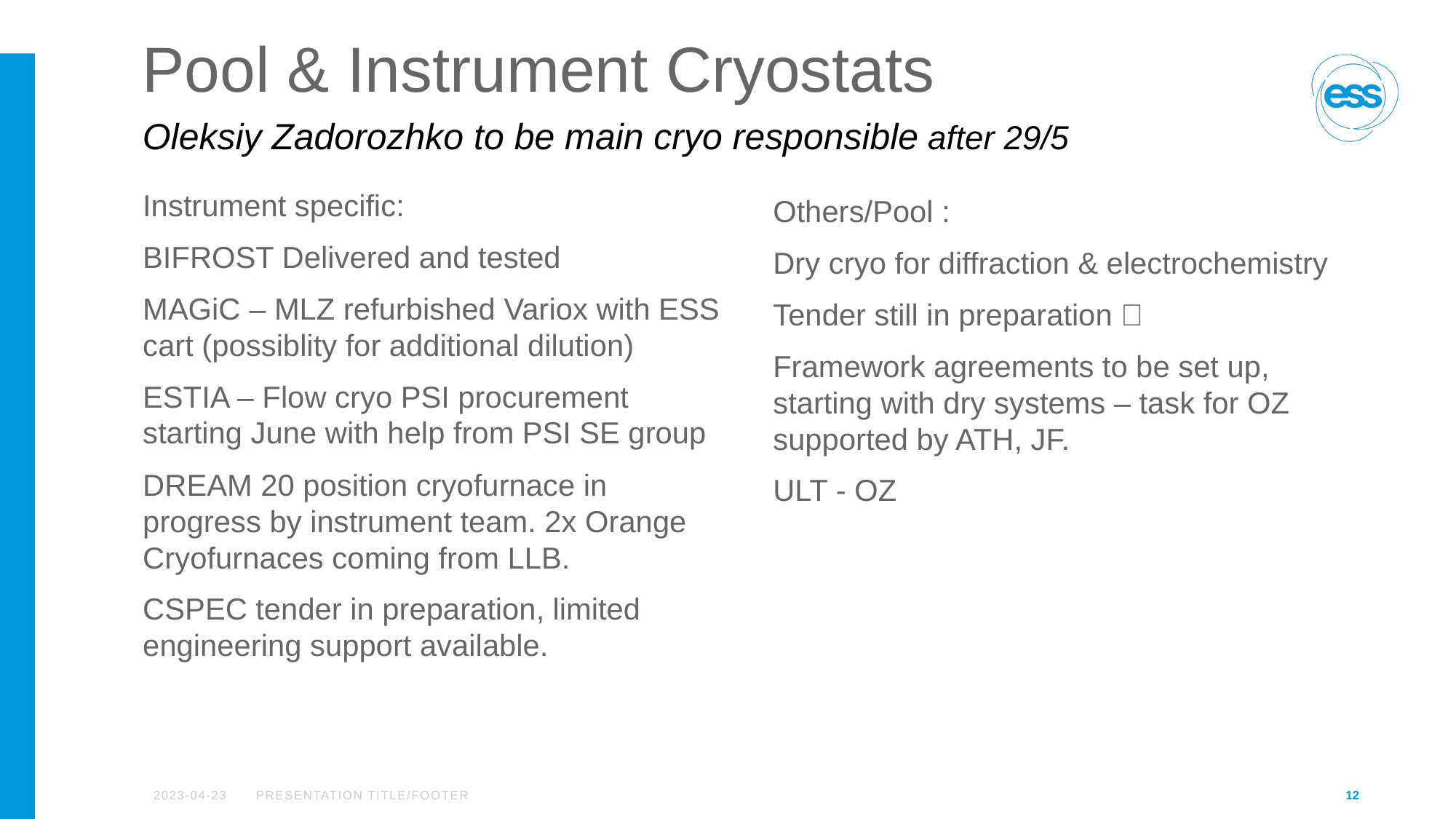

# Pool & Instrument Cryostats
Oleksiy Zadorozhko to be main cryo responsible after 29/5
Instrument specific:
BIFROST Delivered and tested
MAGiC – MLZ refurbished Variox with ESS cart (possiblity for additional dilution)
ESTIA – Flow cryo PSI procurement starting June with help from PSI SE group
DREAM 20 position cryofurnace in progress by instrument team. 2x Orange Cryofurnaces coming from LLB.
CSPEC tender in preparation, limited engineering support available.

Others/Pool :
Dry cryo for diffraction & electrochemistry
Tender still in preparation 🫣
Framework agreements to be set up, starting with dry systems – task for OZ supported by ATH, JF.
ULT - OZ

2023-04-23
PRESENTATION TITLE/FOOTER
12